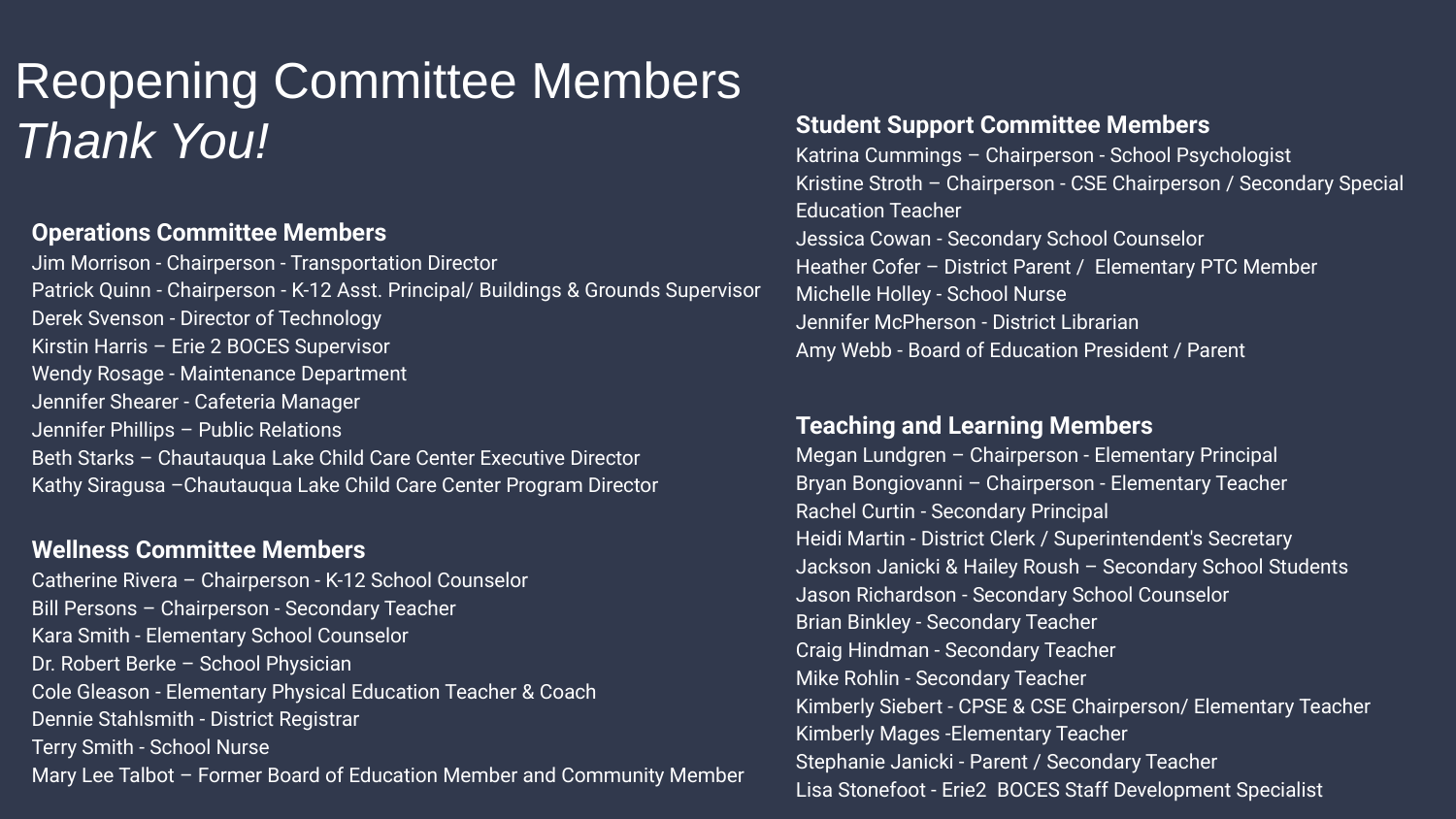

# Reopening Committee Members
Thank You!
Student Support Committee Members
Katrina Cummings – Chairperson - School Psychologist
Kristine Stroth – Chairperson - CSE Chairperson / Secondary Special Education Teacher
Jessica Cowan - Secondary School Counselor
Heather Cofer – District Parent /  Elementary PTC Member
Michelle Holley - School Nurse
Jennifer McPherson - District Librarian
Amy Webb - Board of Education President / Parent
Operations Committee Members
Jim Morrison - Chairperson - Transportation Director
Patrick Quinn - Chairperson - K-12 Asst. Principal/ Buildings & Grounds Supervisor
Derek Svenson - Director of Technology
Kirstin Harris – Erie 2 BOCES Supervisor
Wendy Rosage - Maintenance Department
Jennifer Shearer - Cafeteria Manager
Jennifer Phillips – Public Relations
Beth Starks – Chautauqua Lake Child Care Center Executive Director
Kathy Siragusa –Chautauqua Lake Child Care Center Program Director

Wellness Committee Members
Catherine Rivera – Chairperson - K-12 School Counselor
Bill Persons – Chairperson - Secondary Teacher
Kara Smith - Elementary School Counselor
Dr. Robert Berke – School Physician
Cole Gleason - Elementary Physical Education Teacher & Coach
Dennie Stahlsmith - District Registrar
Terry Smith - School Nurse
Mary Lee Talbot – Former Board of Education Member and Community Member

Teaching and Learning Members
Megan Lundgren – Chairperson - Elementary Principal
Bryan Bongiovanni – Chairperson - Elementary Teacher
Rachel Curtin - Secondary Principal
Heidi Martin - District Clerk / Superintendent's Secretary
Jackson Janicki & Hailey Roush – Secondary School Students
Jason Richardson - Secondary School Counselor
Brian Binkley - Secondary Teacher
Craig Hindman - Secondary Teacher
Mike Rohlin - Secondary Teacher
Kimberly Siebert - CPSE & CSE Chairperson/ Elementary Teacher
Kimberly Mages -Elementary Teacher
Stephanie Janicki - Parent / Secondary Teacher
Lisa Stonefoot - Erie2  BOCES Staff Development Specialist